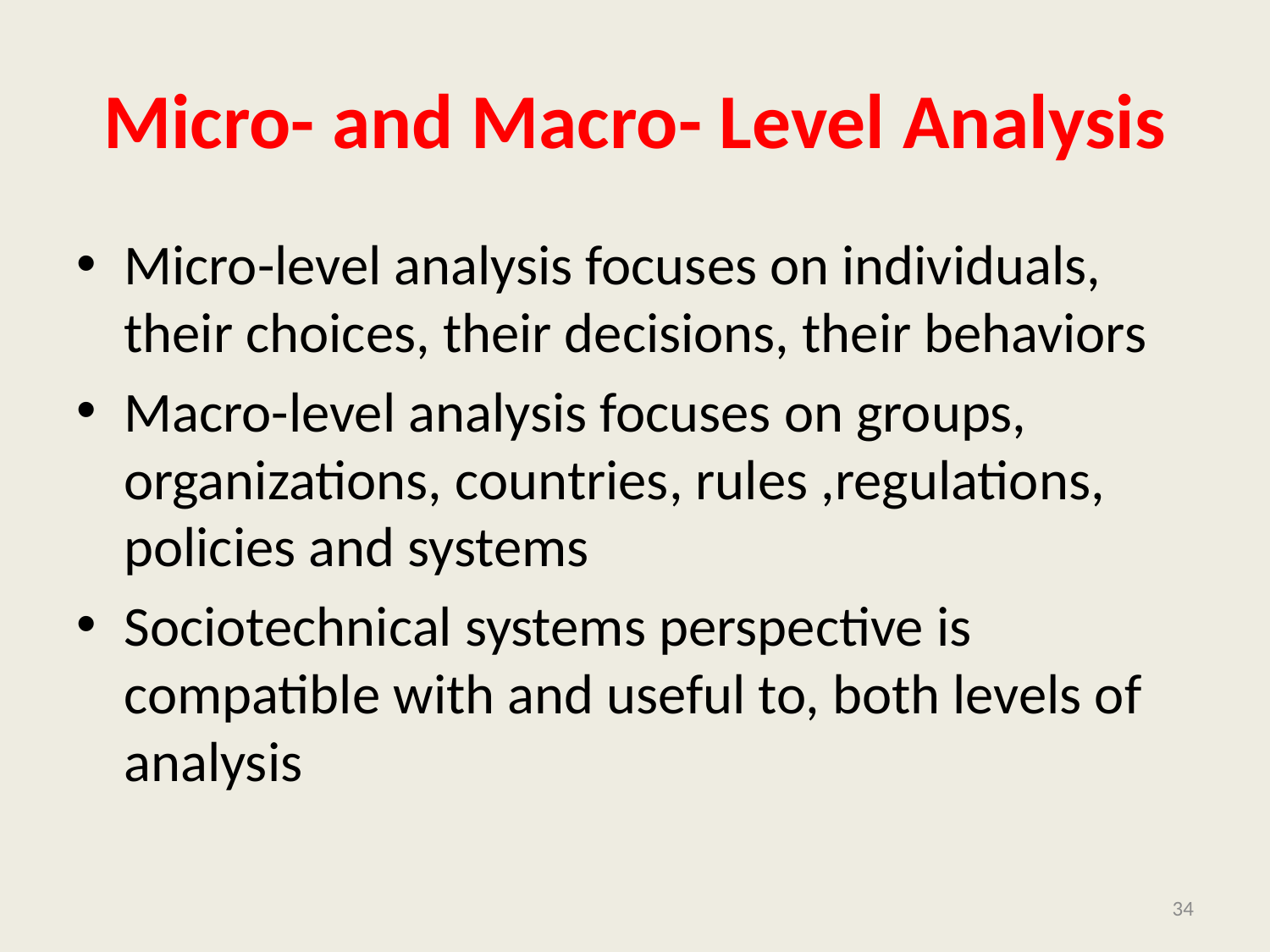

# Micro- and Macro- Level Analysis
Micro-level analysis focuses on individuals, their choices, their decisions, their behaviors
Macro-level analysis focuses on groups, organizations, countries, rules ,regulations, policies and systems
Sociotechnical systems perspective is compatible with and useful to, both levels of analysis
34